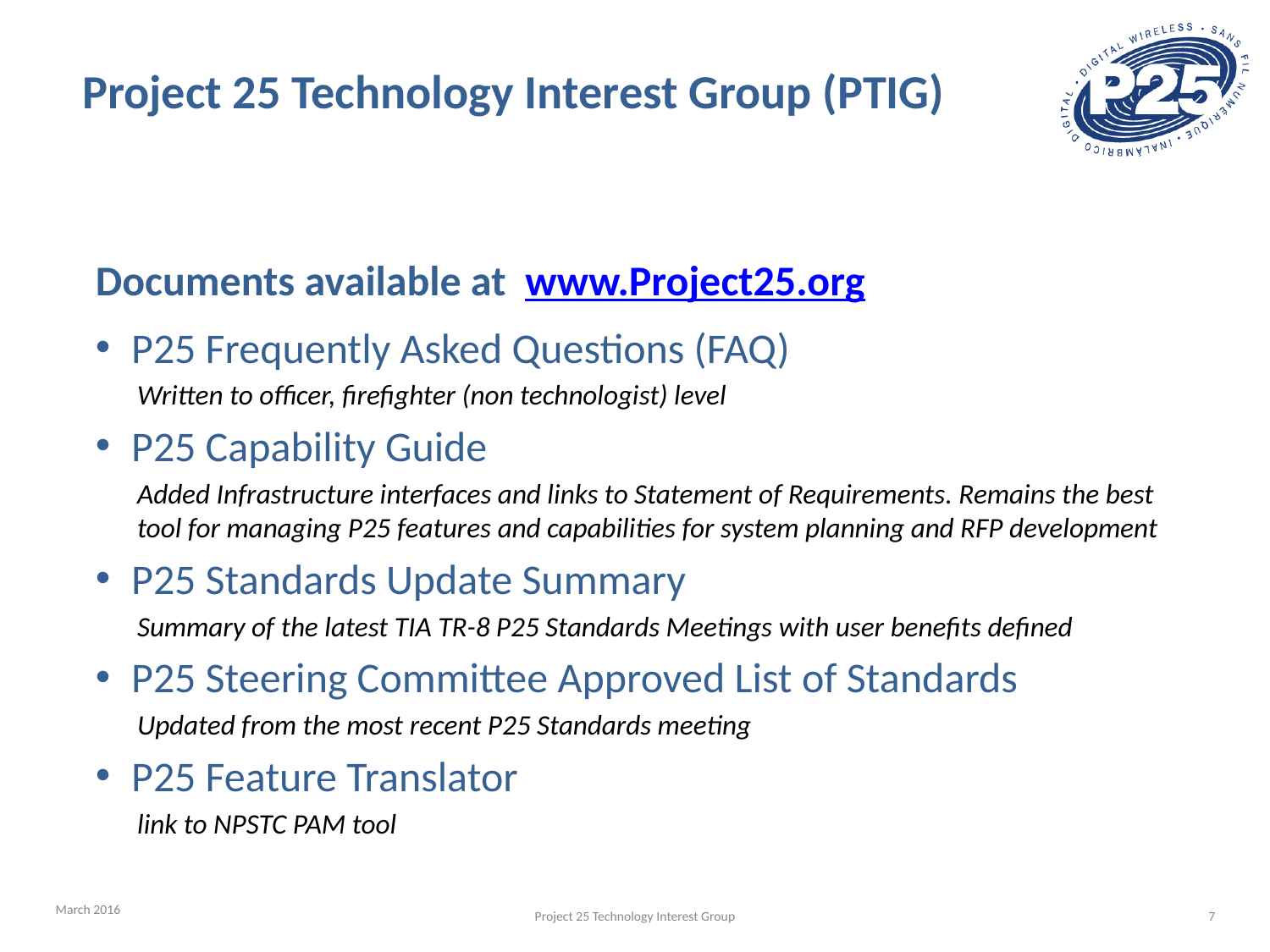

# Project 25 Technology Interest Group (PTIG)
Documents available at  www.Project25.org
P25 Frequently Asked Questions (FAQ)
Written to officer, firefighter (non technologist) level
P25 Capability Guide
Added Infrastructure interfaces and links to Statement of Requirements. Remains the best tool for managing P25 features and capabilities for system planning and RFP development
P25 Standards Update Summary
Summary of the latest TIA TR-8 P25 Standards Meetings with user benefits defined
P25 Steering Committee Approved List of Standards
Updated from the most recent P25 Standards meeting
P25 Feature Translator
link to NPSTC PAM tool